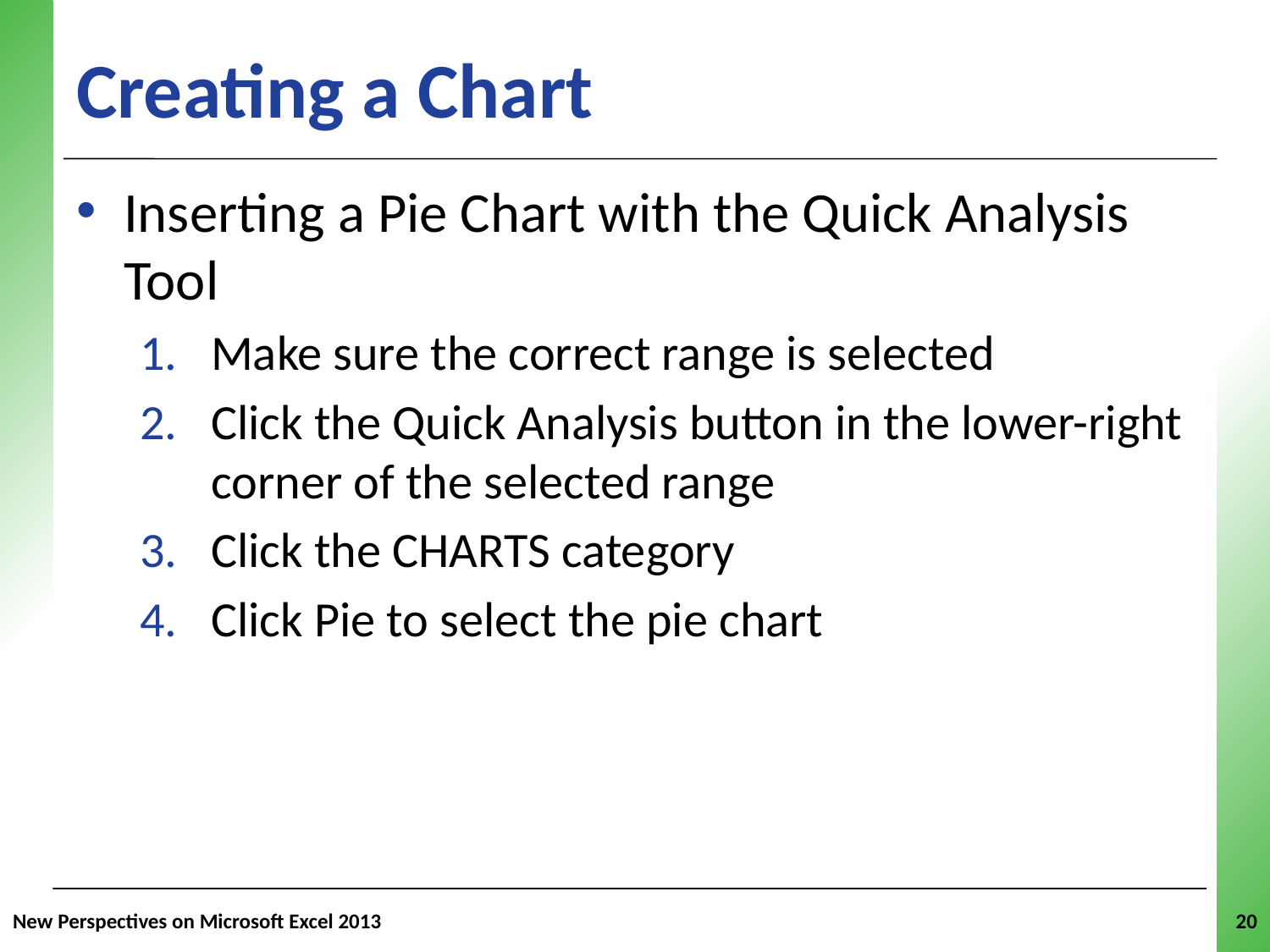

# Creating a Chart
Inserting a Pie Chart with the Quick Analysis Tool
Make sure the correct range is selected
Click the Quick Analysis button in the lower-right corner of the selected range
Click the CHARTS category
Click Pie to select the pie chart
New Perspectives on Microsoft Excel 2013
20